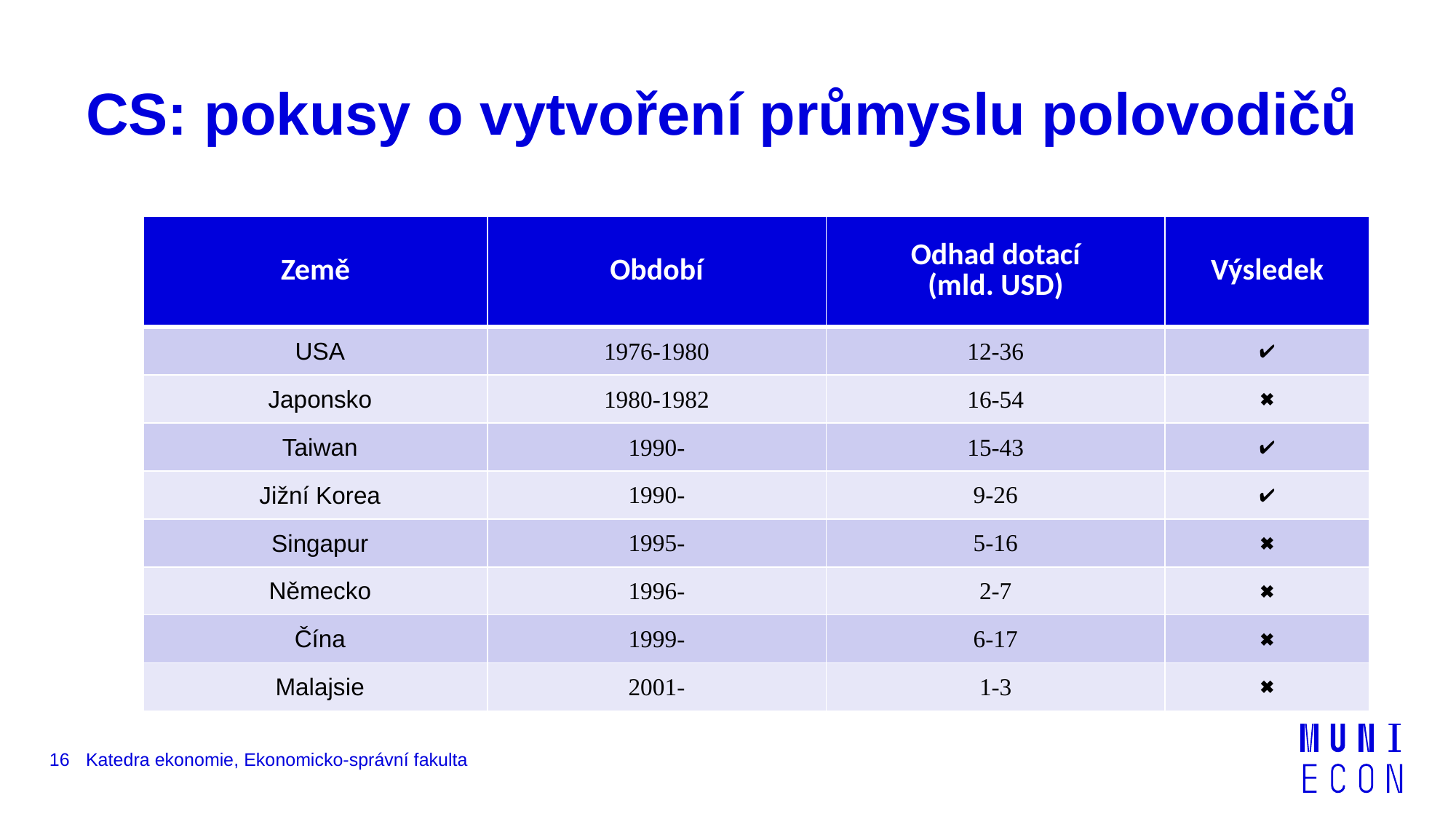

# CS: pokusy o vytvoření průmyslu polovodičů
| Země | Období | Odhad dotací (mld. USD) | Výsledek |
| --- | --- | --- | --- |
| USA | 1976-1980 | 12-36 | ✔ |
| Japonsko | 1980-1982 | 16-54 | ✖ |
| Taiwan | 1990- | 15-43 | ✔ |
| Jižní Korea | 1990- | 9-26 | ✔ |
| Singapur | 1995- | 5-16 | ✖ |
| Německo | 1996- | 2-7 | ✖ |
| Čína | 1999- | 6-17 | ✖ |
| Malajsie | 2001- | 1-3 | ✖ |
16
Katedra ekonomie, Ekonomicko-správní fakulta